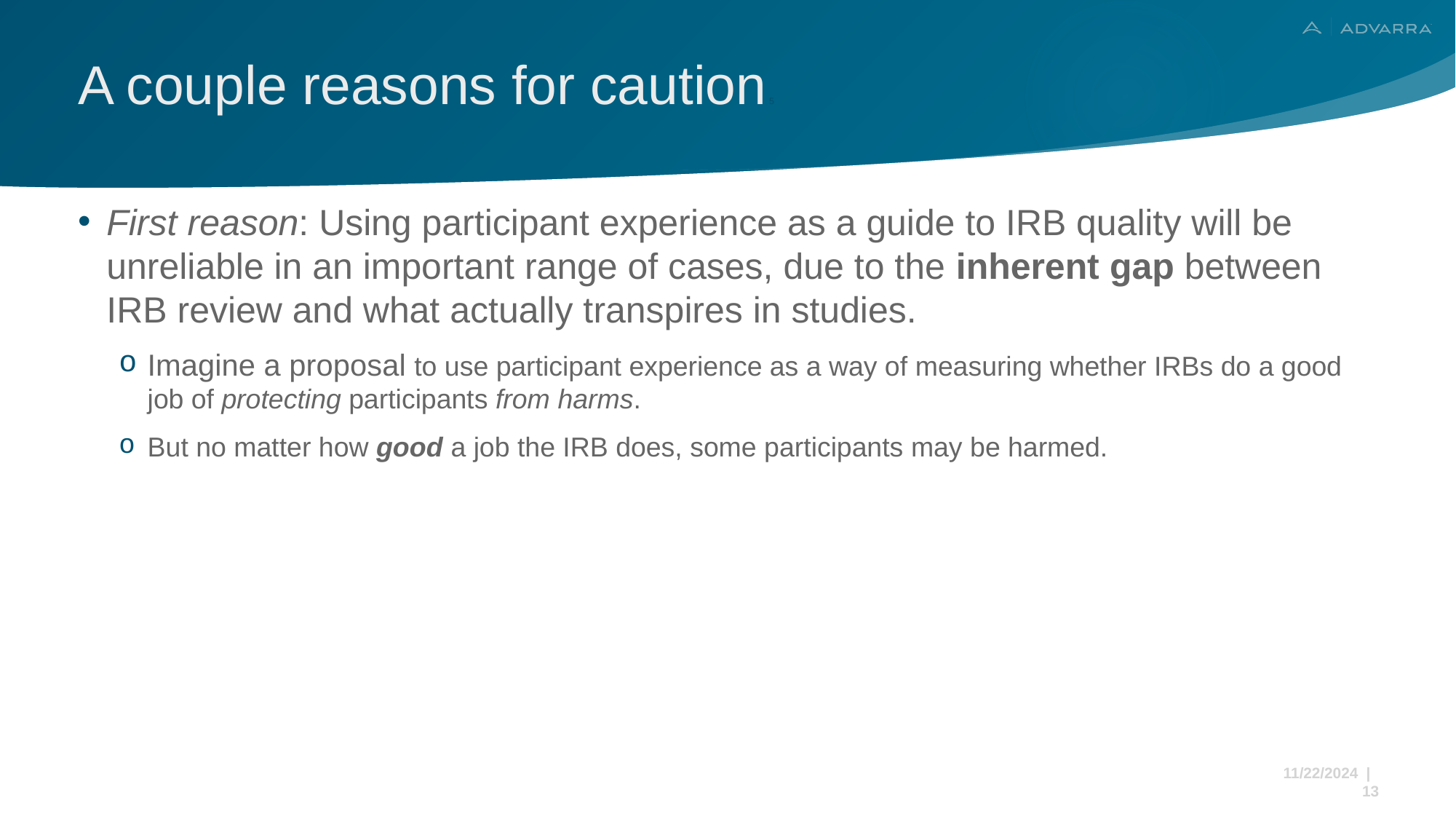

# A couple reasons for caution 5
First reason: Using participant experience as a guide to IRB quality will be unreliable in an important range of cases, due to the inherent gap between IRB review and what actually transpires in studies.
Imagine a proposal to use participant experience as a way of measuring whether IRBs do a good job of protecting participants from harms.
But no matter how good a job the IRB does, some participants may be harmed.
11/22/2024  |  13